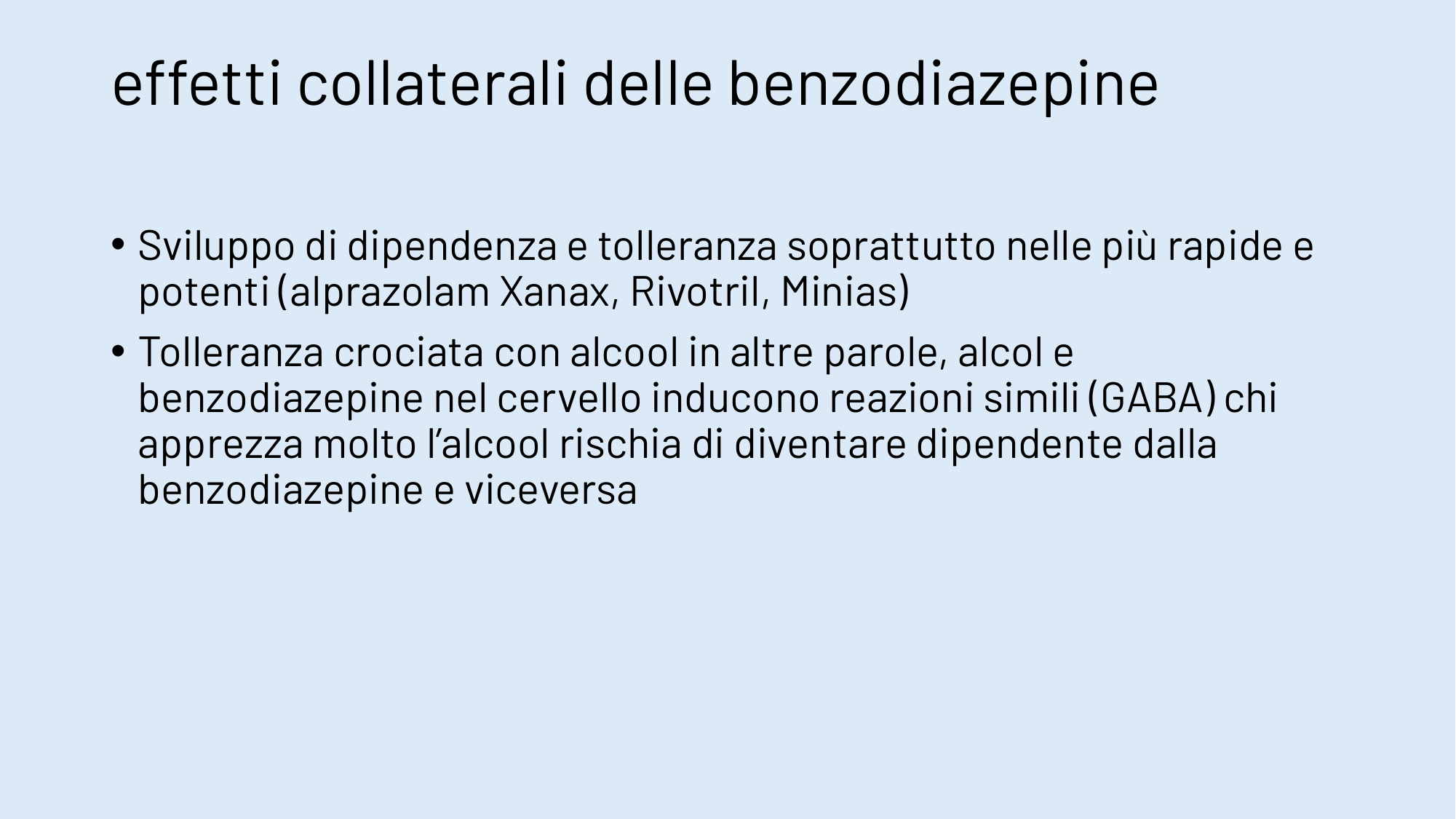

# effetti collaterali delle benzodiazepine
Sviluppo di dipendenza e tolleranza soprattutto nelle più rapide e potenti (alprazolam Xanax, Rivotril, Minias)
Tolleranza crociata con alcool in altre parole, alcol e benzodiazepine nel cervello inducono reazioni simili (GABA) chi apprezza molto l’alcool rischia di diventare dipendente dalla benzodiazepine e viceversa